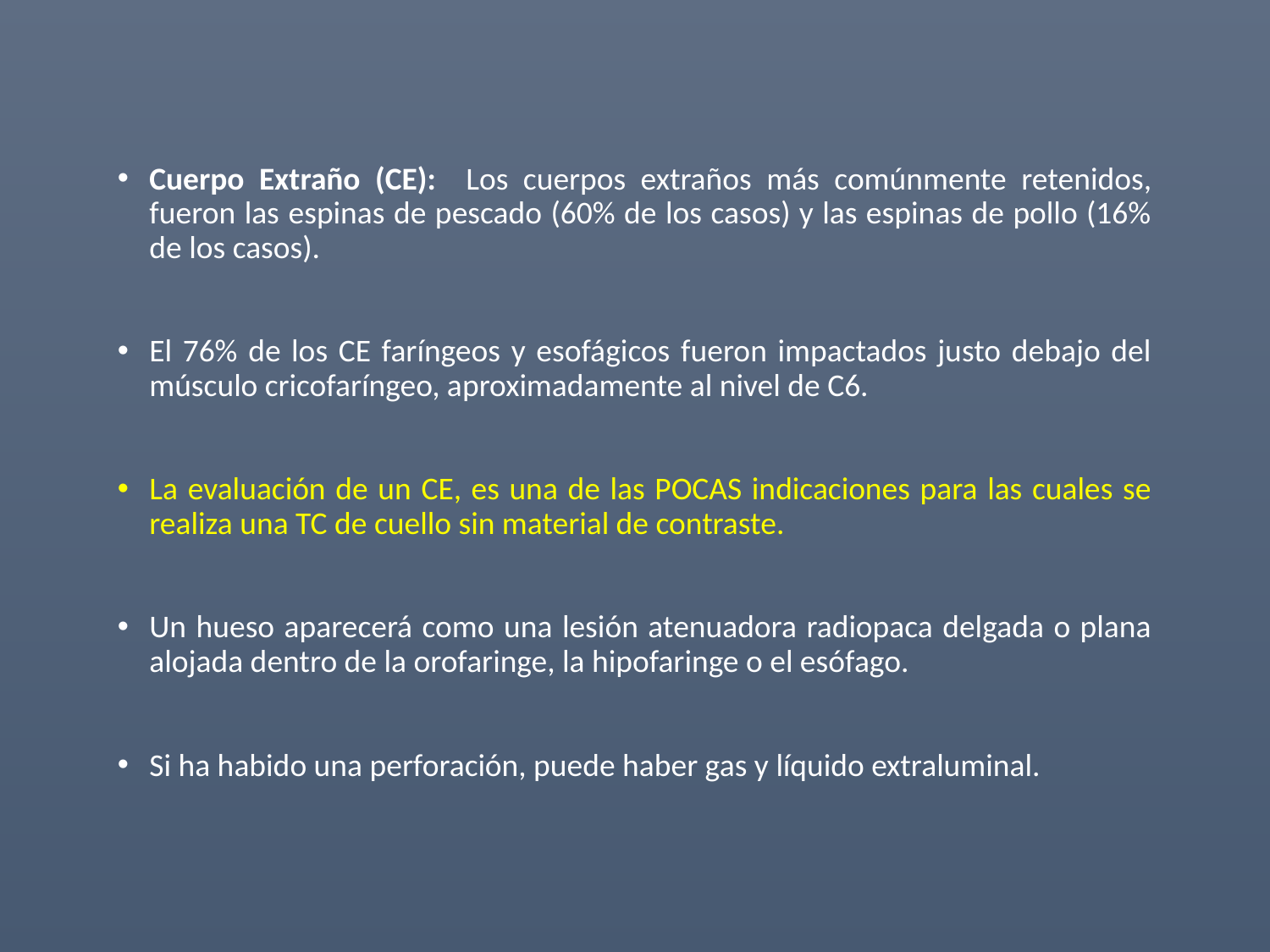

Cuerpo Extraño (CE):  Los cuerpos extraños más comúnmente retenidos, fueron las espinas de pescado (60% de los casos) y las espinas de pollo (16% de los casos).

El 76% de los CE faríngeos y esofágicos fueron impactados justo debajo del músculo cricofaríngeo, aproximadamente al nivel de C6.

La evaluación de un CE, es una de las POCAS indicaciones para las cuales se realiza una TC de cuello sin material de contraste.

Un hueso aparecerá como una lesión atenuadora radiopaca delgada o plana alojada dentro de la orofaringe, la hipofaringe o el esófago.

Si ha habido una perforación, puede haber gas y líquido extraluminal.